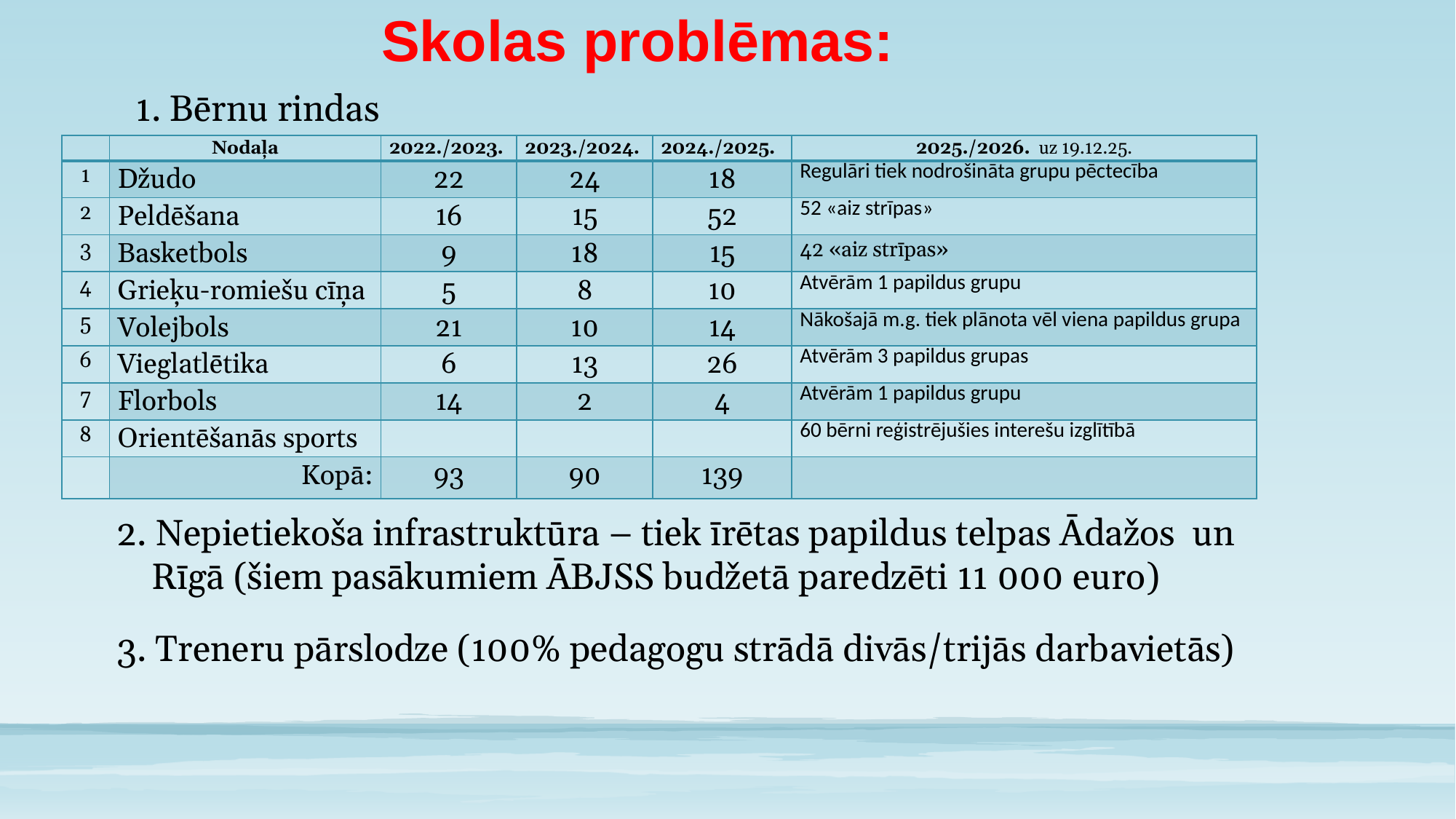

# Skolas problēmas:
1. Bērnu rindas
|  | Nodaļa | 2022./2023. | 2023./2024. | 2024./2025. | 2025./2026. uz 19.12.25. |
| --- | --- | --- | --- | --- | --- |
| 1 | Džudo | 22 | 24 | 18 | Regulāri tiek nodrošināta grupu pēctecība |
| 2 | Peldēšana | 16 | 15 | 52 | 52 «aiz strīpas» |
| 3 | Basketbols | 9 | 18 | 15 | 42 «aiz strīpas» |
| 4 | Grieķu-romiešu cīņa | 5 | 8 | 10 | Atvērām 1 papildus grupu |
| 5 | Volejbols | 21 | 10 | 14 | Nākošajā m.g. tiek plānota vēl viena papildus grupa |
| 6 | Vieglatlētika | 6 | 13 | 26 | Atvērām 3 papildus grupas |
| 7 | Florbols | 14 | 2 | 4 | Atvērām 1 papildus grupu |
| 8 | Orientēšanās sports |  |  |  | 60 bērni reģistrējušies interešu izglītībā |
|  | Kopā: | 93 | 90 | 139 |  |
2. Nepietiekoša infrastruktūra – tiek īrētas papildus telpas Ādažos  un      Rīgā (šiem pasākumiem ĀBJSS budžetā paredzēti 11 000 euro)

3. Treneru pārslodze (100% pedagogu strādā divās/trijās darbavietās)